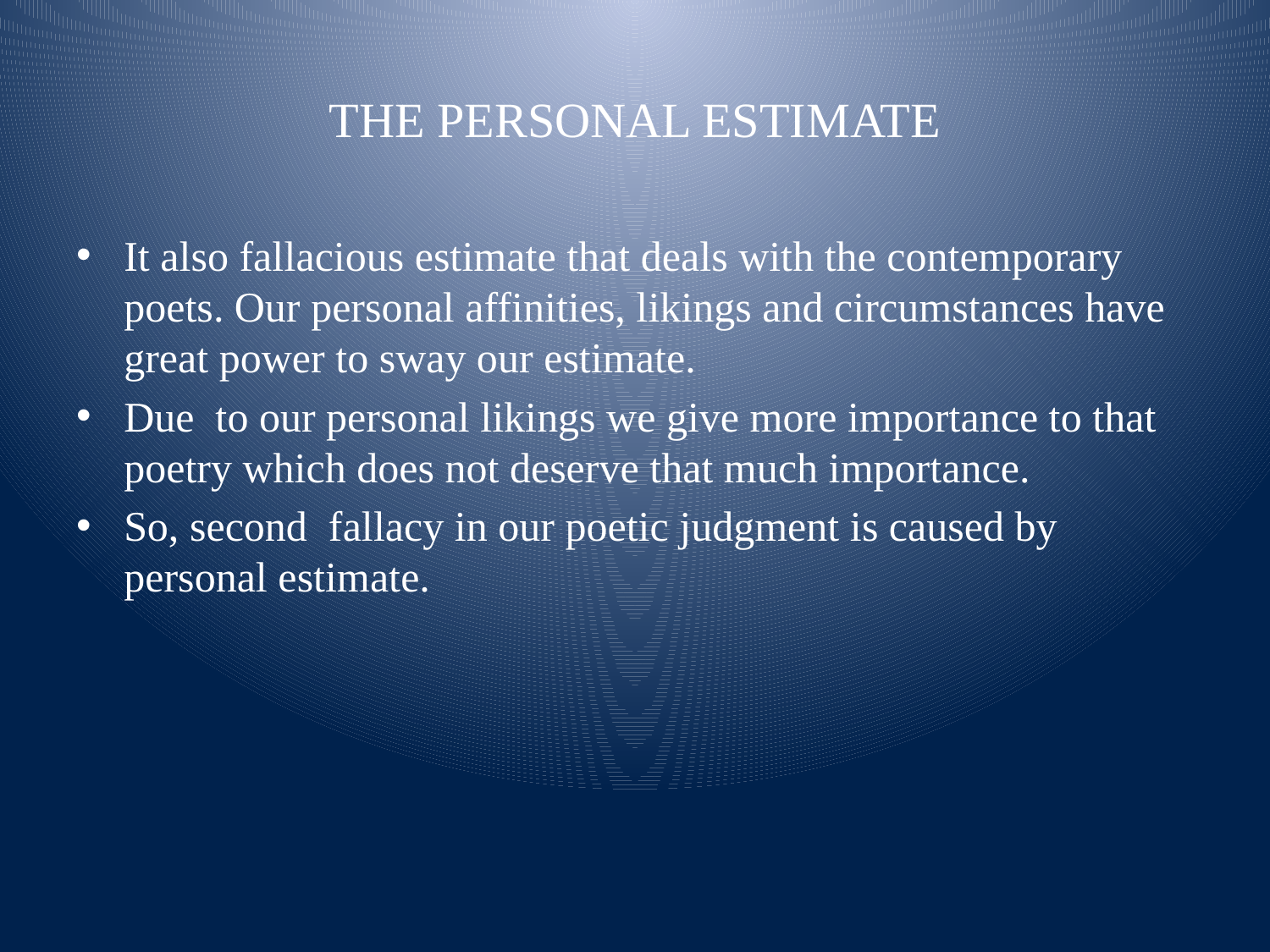

# THE PERSONAL ESTIMATE
It also fallacious estimate that deals with the contemporary poets. Our personal affinities, likings and circumstances have great power to sway our estimate.
Due  to our personal likings we give more importance to that poetry which does not deserve that much importance.
So, second  fallacy in our poetic judgment is caused by personal estimate.